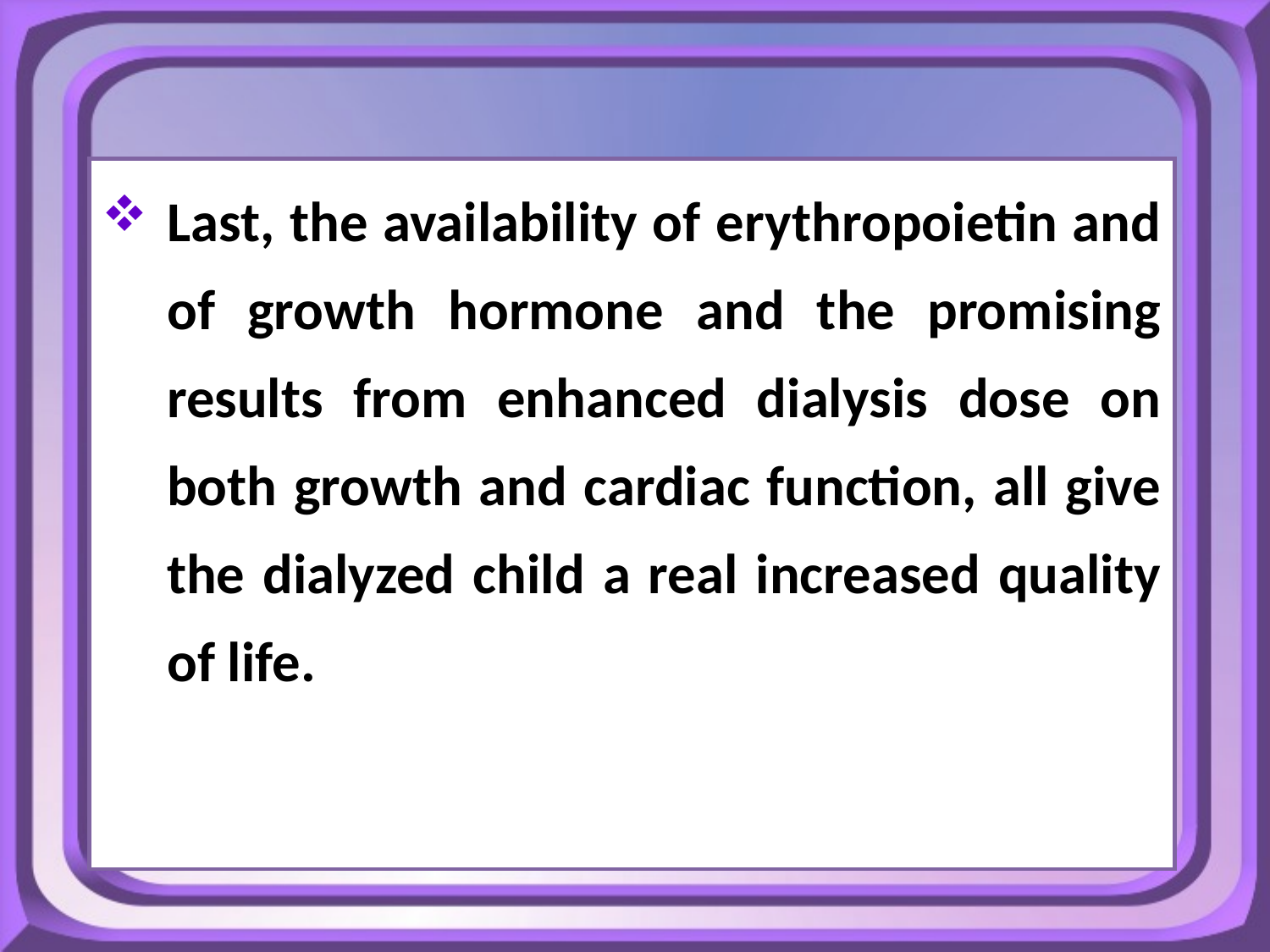

Last, the availability of erythropoietin and of growth hormone and the promising results from enhanced dialysis dose on both growth and cardiac function, all give the dialyzed child a real increased quality of life.